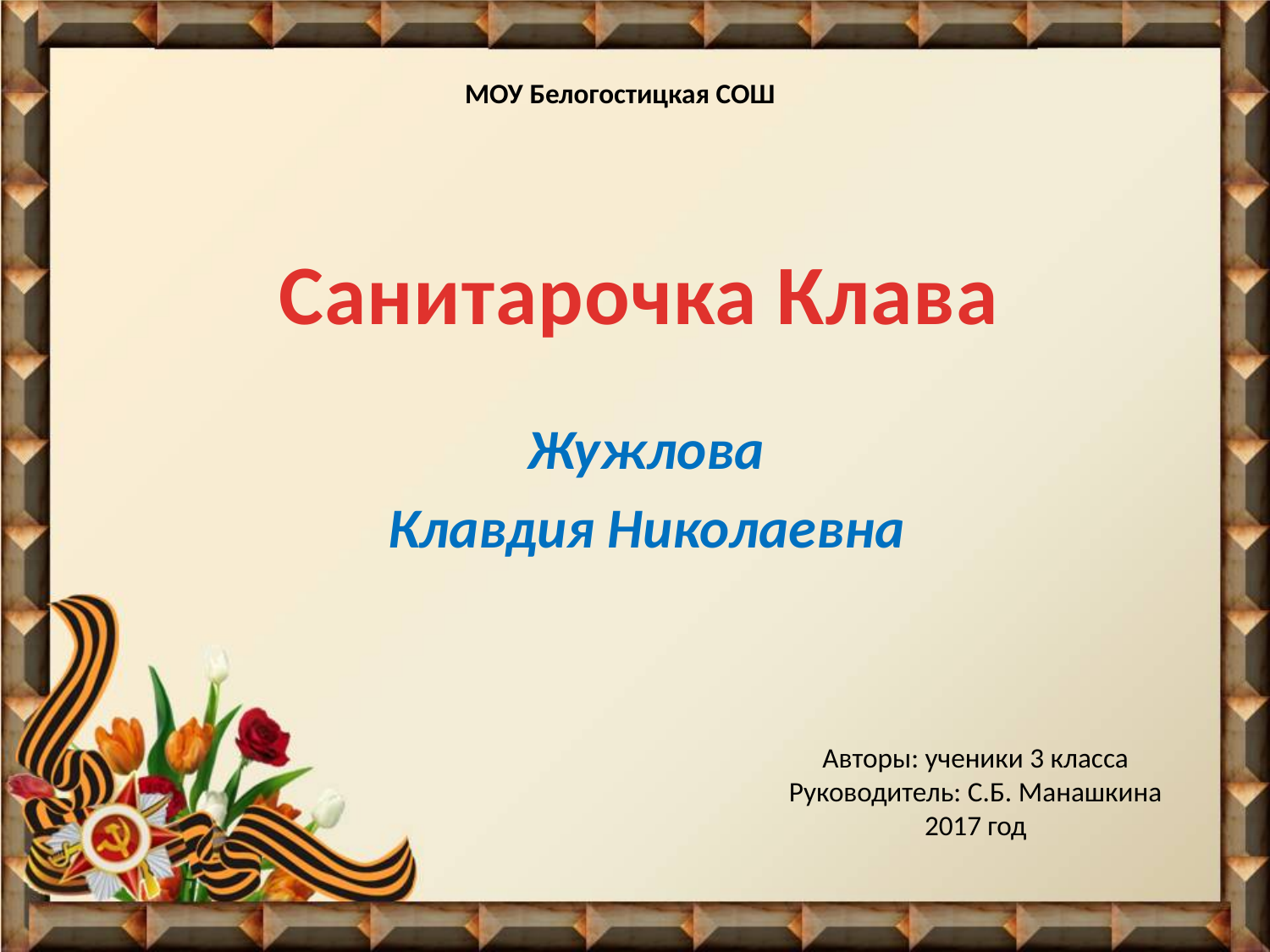

МОУ Белогостицкая СОШ
# Санитарочка Клава
Жужлова
Клавдия Николаевна
Авторы: ученики 3 класса
Руководитель: С.Б. Манашкина
2017 год